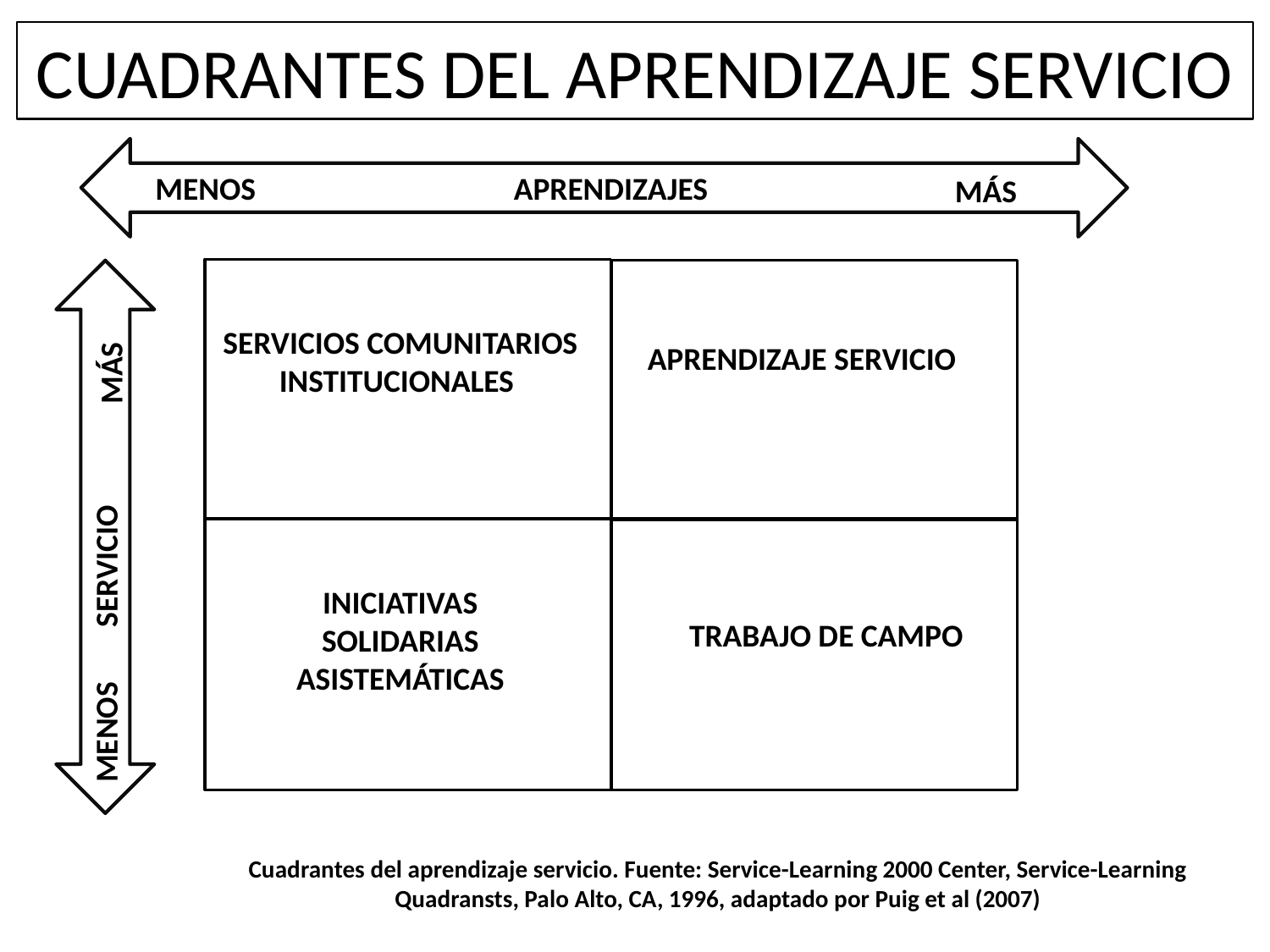

CUADRANTES DEL APRENDIZAJE SERVICIO

MENOS
APRENDIZAJES
MÁS

SERVICIOS COMUNITARIOS INSTITUCIONALES
APRENDIZAJE SERVICIO
MÁS

SERVICIO
INICIATIVAS SOLIDARIAS ASISTEMÁTICAS
TRABAJO DE CAMPO
MENOS
Cuadrantes del aprendizaje servicio. Fuente: Service-Learning 2000 Center, Service-Learning Quadransts, Palo Alto, CA, 1996, adaptado por Puig et al (2007)